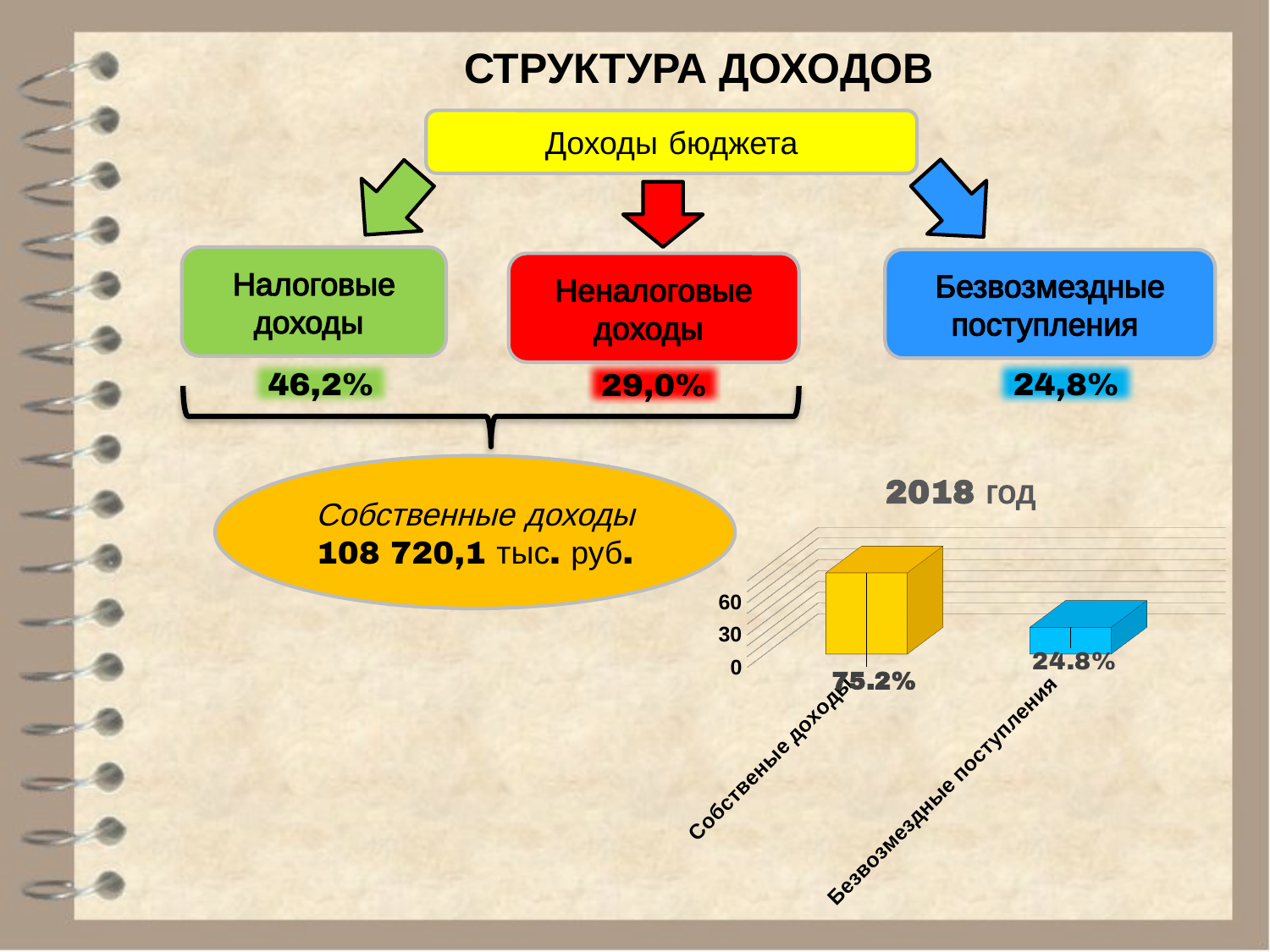

# СТРУКТУРА ДОХОДОВ

Доходы бюджета

Налоговые доходы
Безвозмездные поступления
Неналоговые доходы
24,8%
46,2%
29,0%

[unsupported chart]

Собственные доходы
108 720,1 тыс. руб.